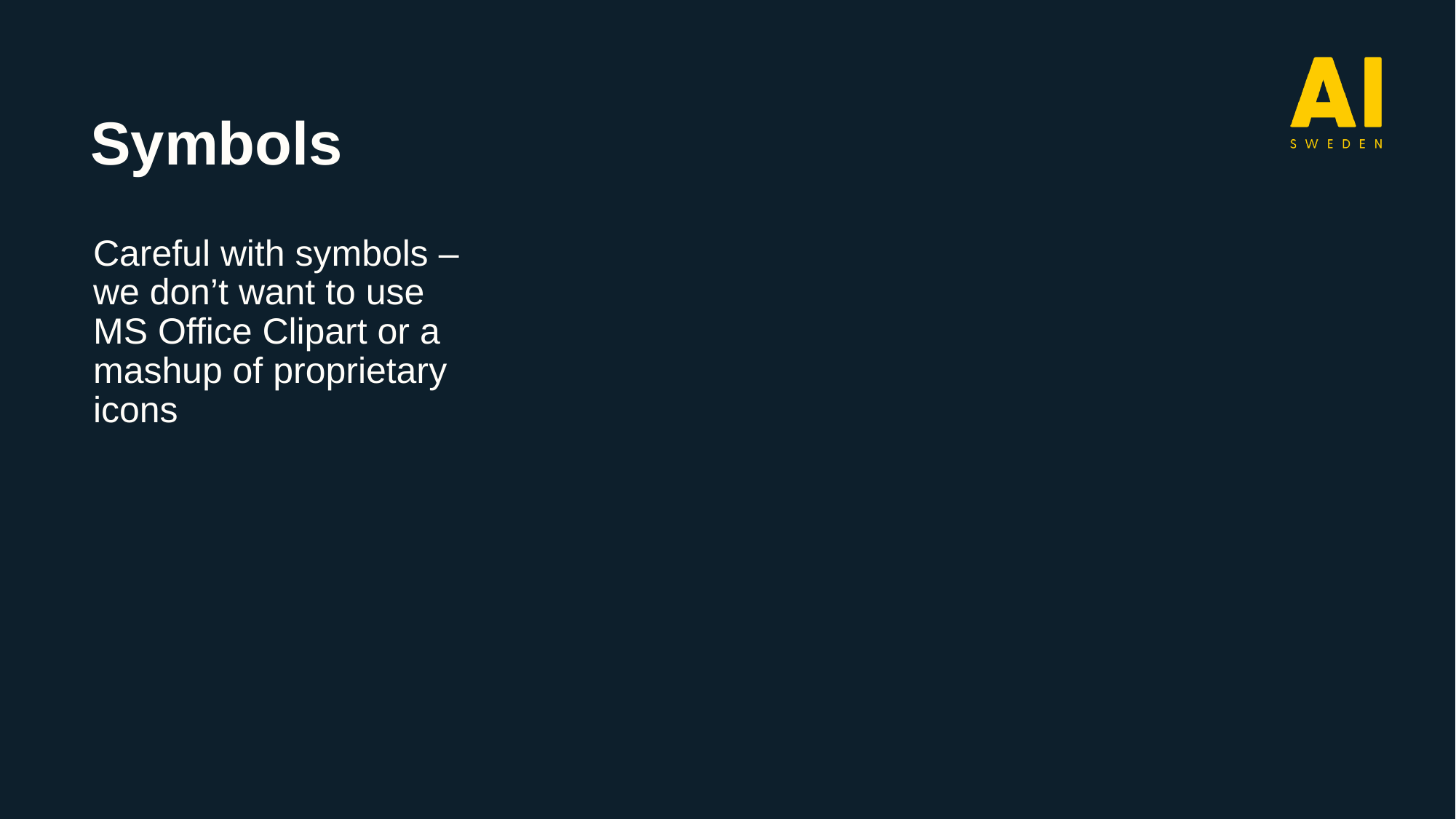

# Symbols
Careful with symbols –we don’t want to use MS Office Clipart or a mashup of proprietary icons